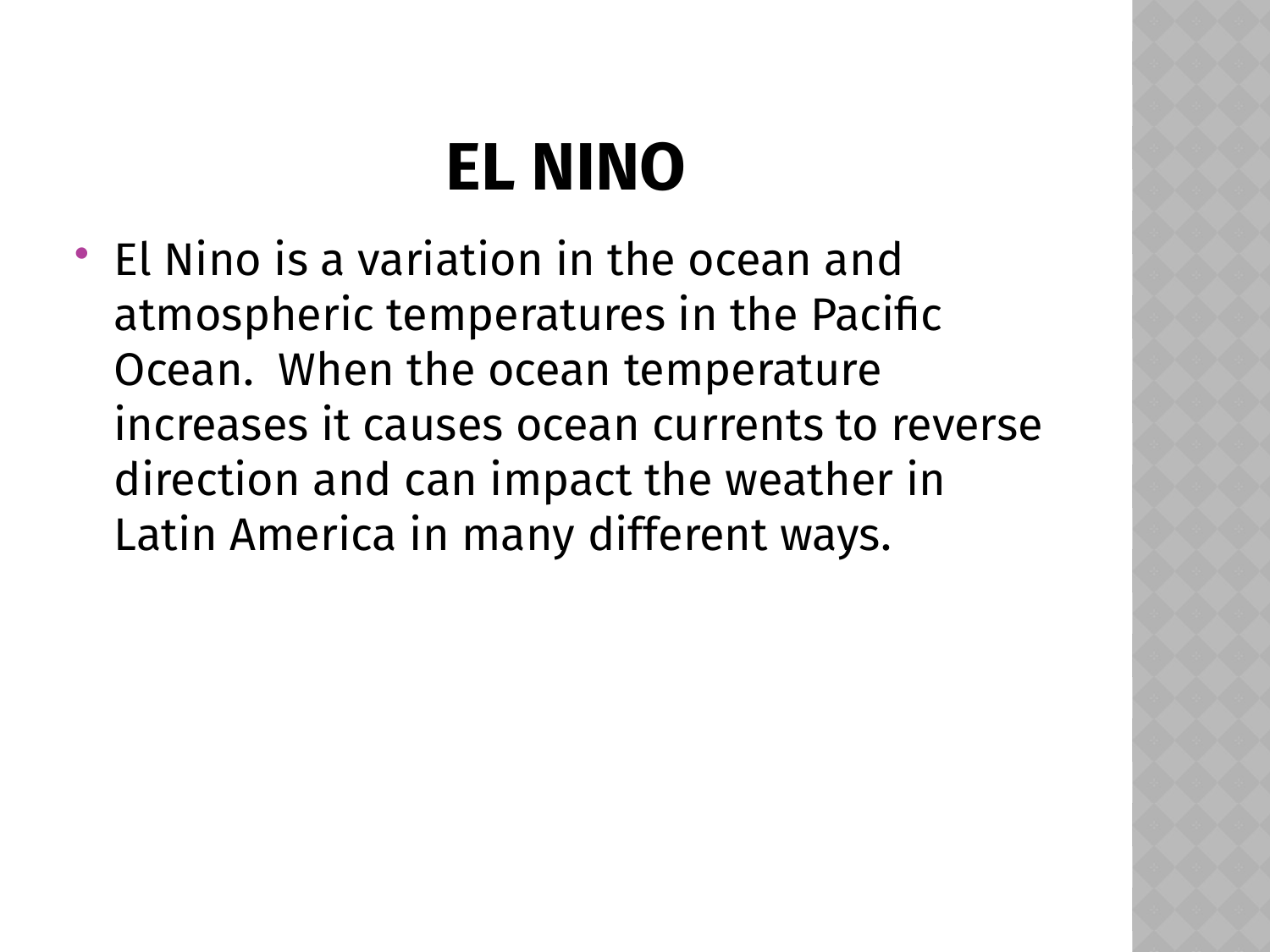

# El Nino
El Nino is a variation in the ocean and atmospheric temperatures in the Pacific Ocean.  When the ocean temperature increases it causes ocean currents to reverse direction and can impact the weather in Latin America in many different ways.